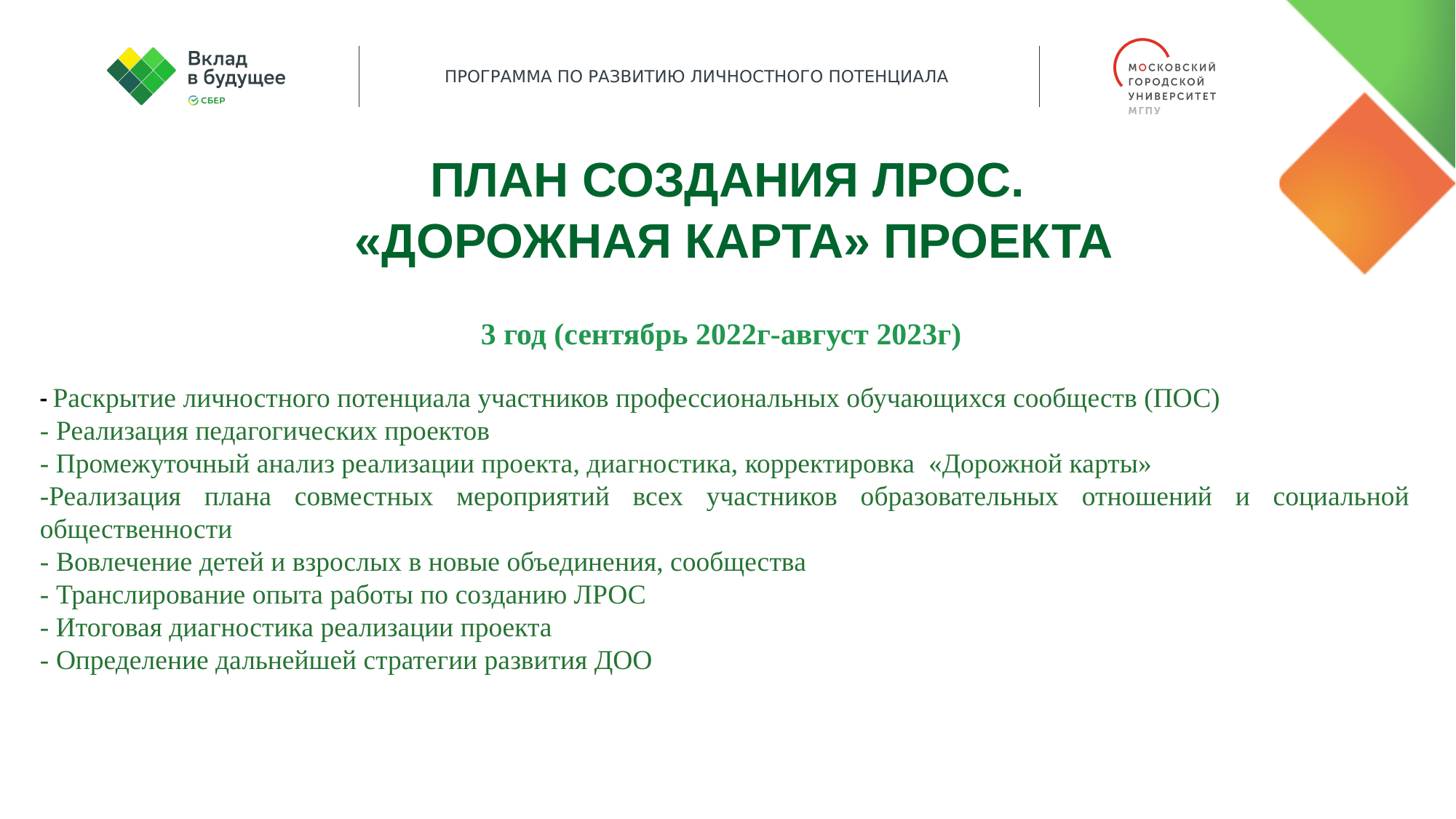

ПЛАН СОЗДАНИЯ ЛРОС.
 «ДОРОЖНая КАРТа» ПРОЕКТА
3 год (сентябрь 2022г-август 2023г)

- Раскрытие личностного потенциала участников профессиональных обучающихся сообществ (ПОС)
- Реализация педагогических проектов
- Промежуточный анализ реализации проекта, диагностика, корректировка  «Дорожной карты»
-Реализация плана совместных мероприятий всех участников образовательных отношений и социальной общественности
- Вовлечение детей и взрослых в новые объединения, сообщества
- Транслирование опыта работы по созданию ЛРОС
- Итоговая диагностика реализации проекта
- Определение дальнейшей стратегии развития ДОО